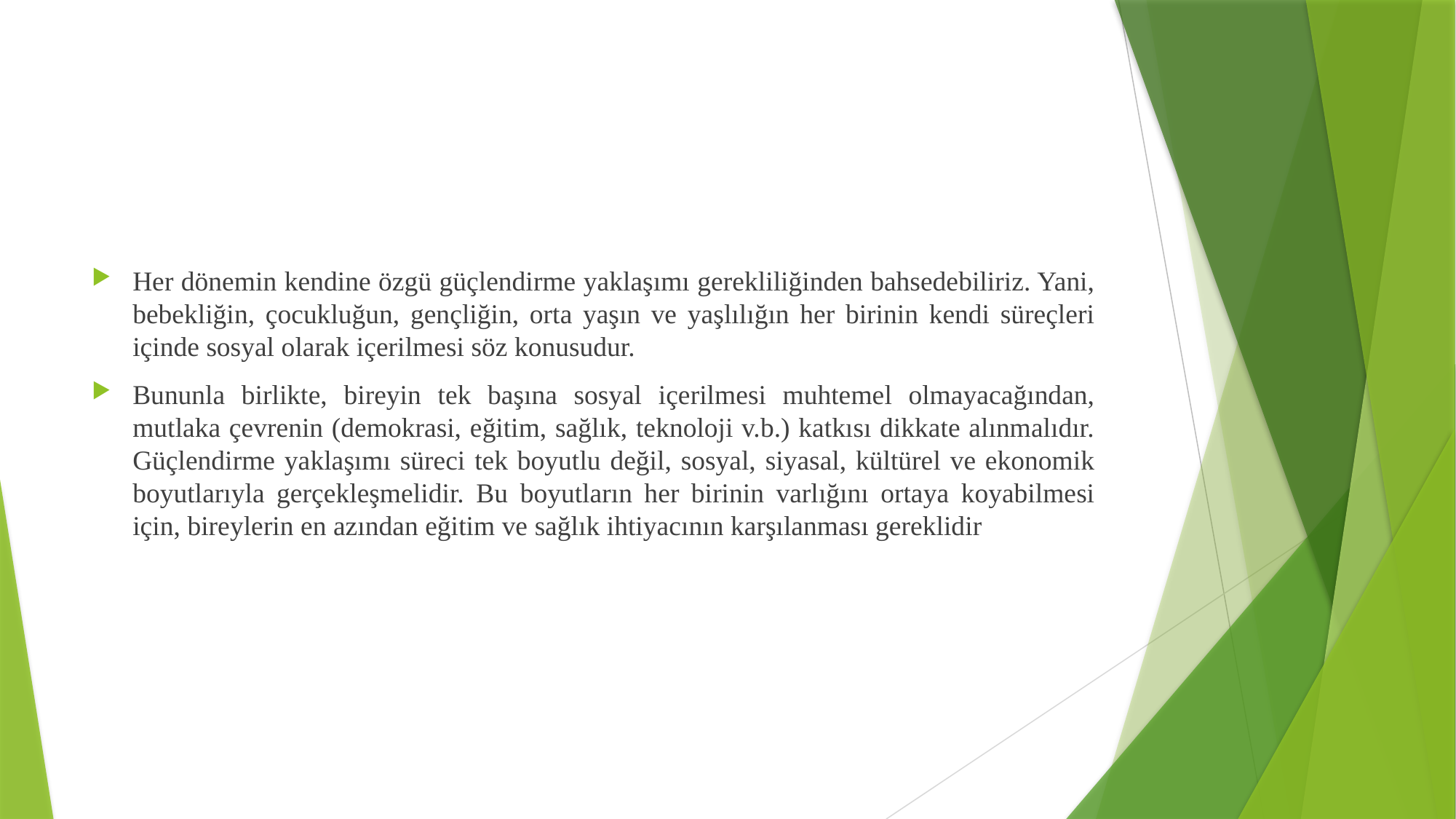

Her dönemin kendine özgü güçlendirme yaklaşımı gerekliliğinden bahsedebiliriz. Yani, bebekliğin, çocukluğun, gençliğin, orta yaşın ve yaşlılığın her birinin kendi süreçleri içinde sosyal olarak içerilmesi söz konusudur.
Bununla birlikte, bireyin tek başına sosyal içerilmesi muhtemel olmayacağından, mutlaka çevrenin (demokrasi, eğitim, sağlık, teknoloji v.b.) katkısı dikkate alınmalıdır. Güçlendirme yaklaşımı süreci tek boyutlu değil, sosyal, siyasal, kültürel ve ekonomik boyutlarıyla gerçekleşmelidir. Bu boyutların her birinin varlığını ortaya koyabilmesi için, bireylerin en azından eğitim ve sağlık ihtiyacının karşılanması gereklidir